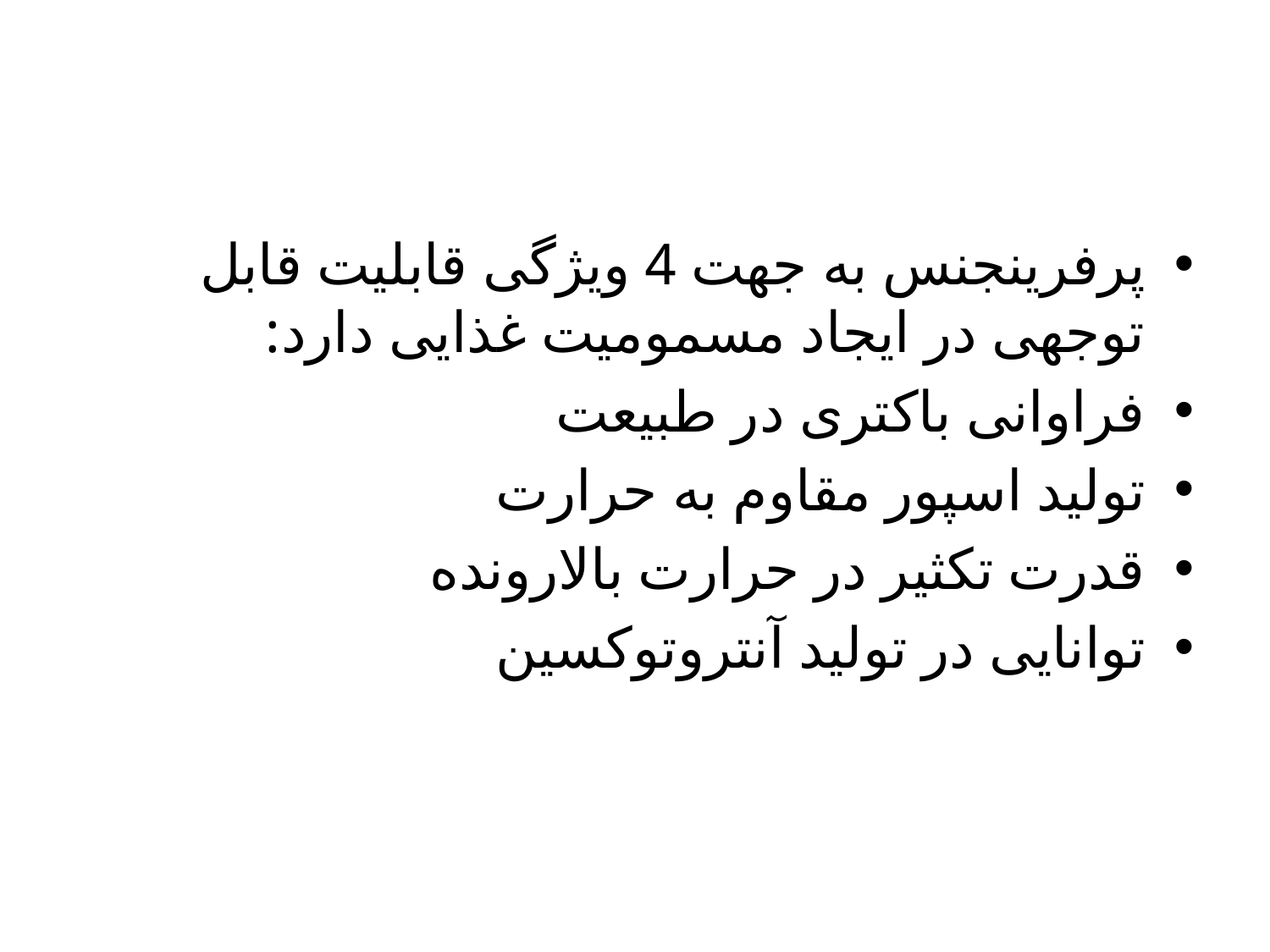

پرفرینجنس به جهت 4 ویژگی قابلیت قابل توجهی در ایجاد مسمومیت غذایی دارد:
فراوانی باکتری در طبیعت
تولید اسپور مقاوم به حرارت
قدرت تکثیر در حرارت بالارونده
توانایی در تولید آنتروتوکسین